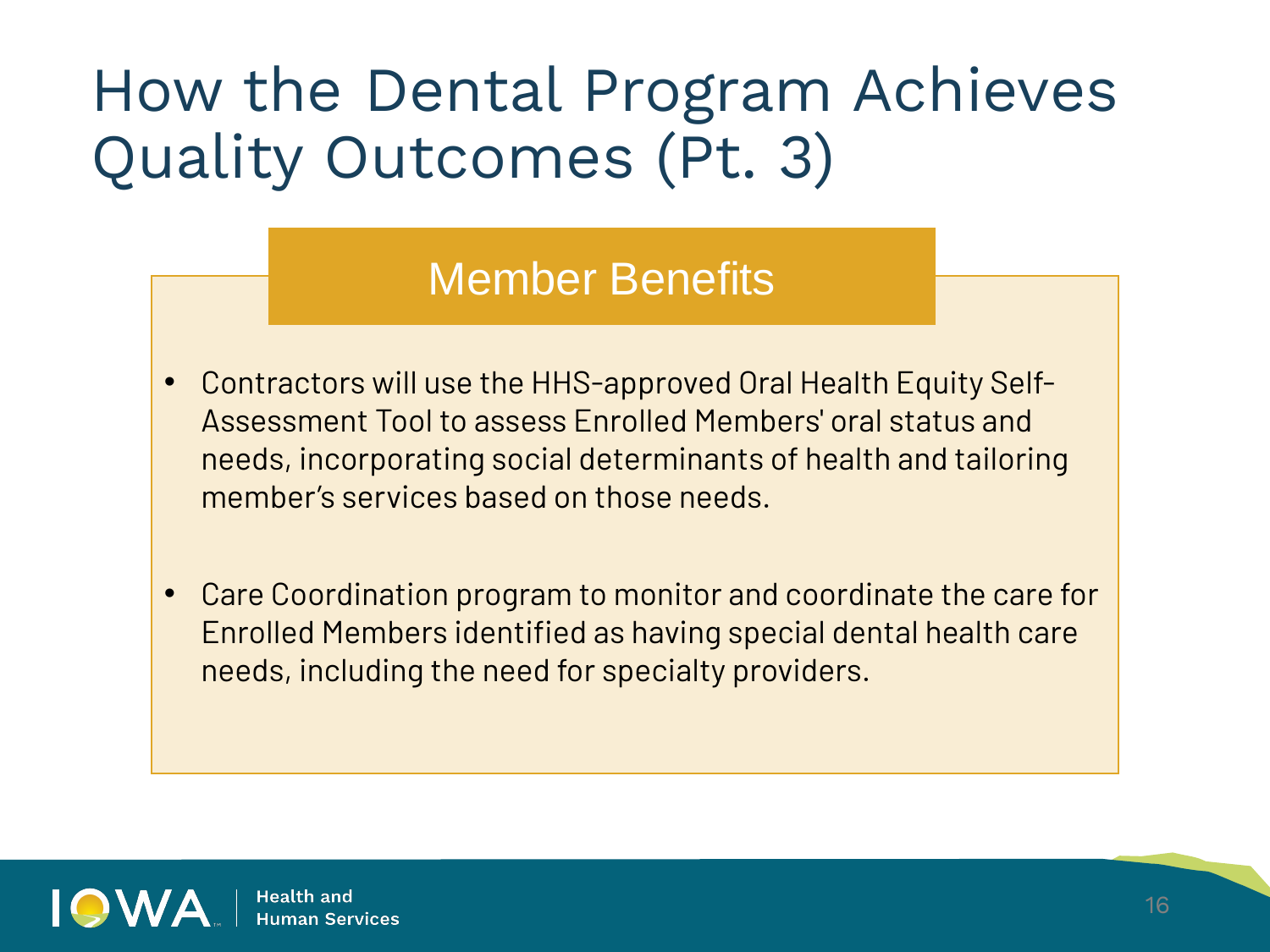

# How the Dental Program Achieves Quality Outcomes (Pt. 3)
Member Benefits

Contractors will use the HHS-approved Oral Health Equity Self-Assessment Tool to assess Enrolled Members' oral status and needs, incorporating social determinants of health and tailoring member’s services based on those needs.

Care Coordination program to monitor and coordinate the care for Enrolled Members identified as having special dental health care needs, including the need for specialty providers.

16